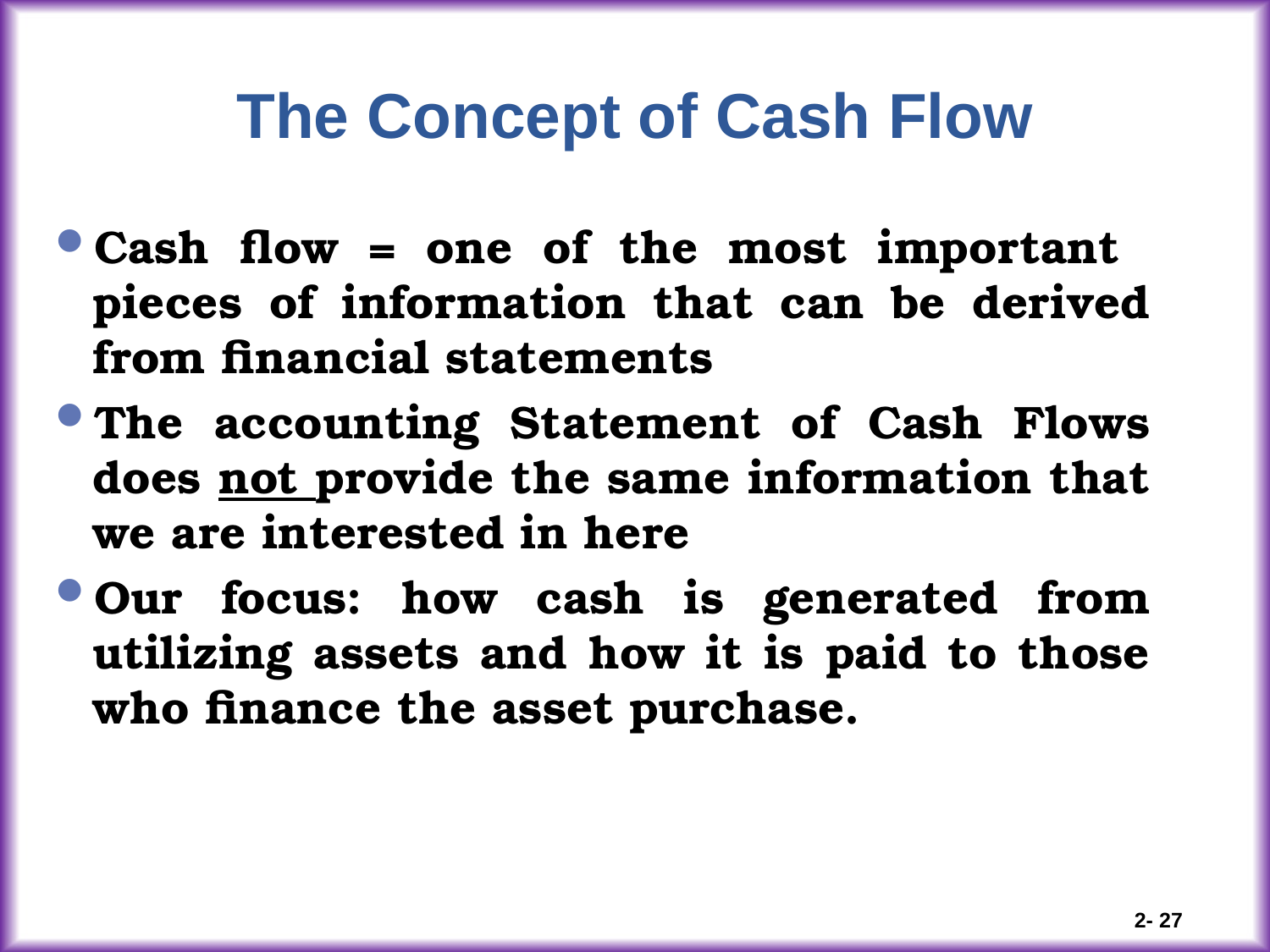

# The Concept of Cash Flow
Cash flow = one of the most important  pieces of information that can be derived from financial statements
The accounting Statement of Cash Flows does not provide the same information that we are interested in here
Our focus: how cash is generated from utilizing assets and how it is paid to those who finance the asset purchase.